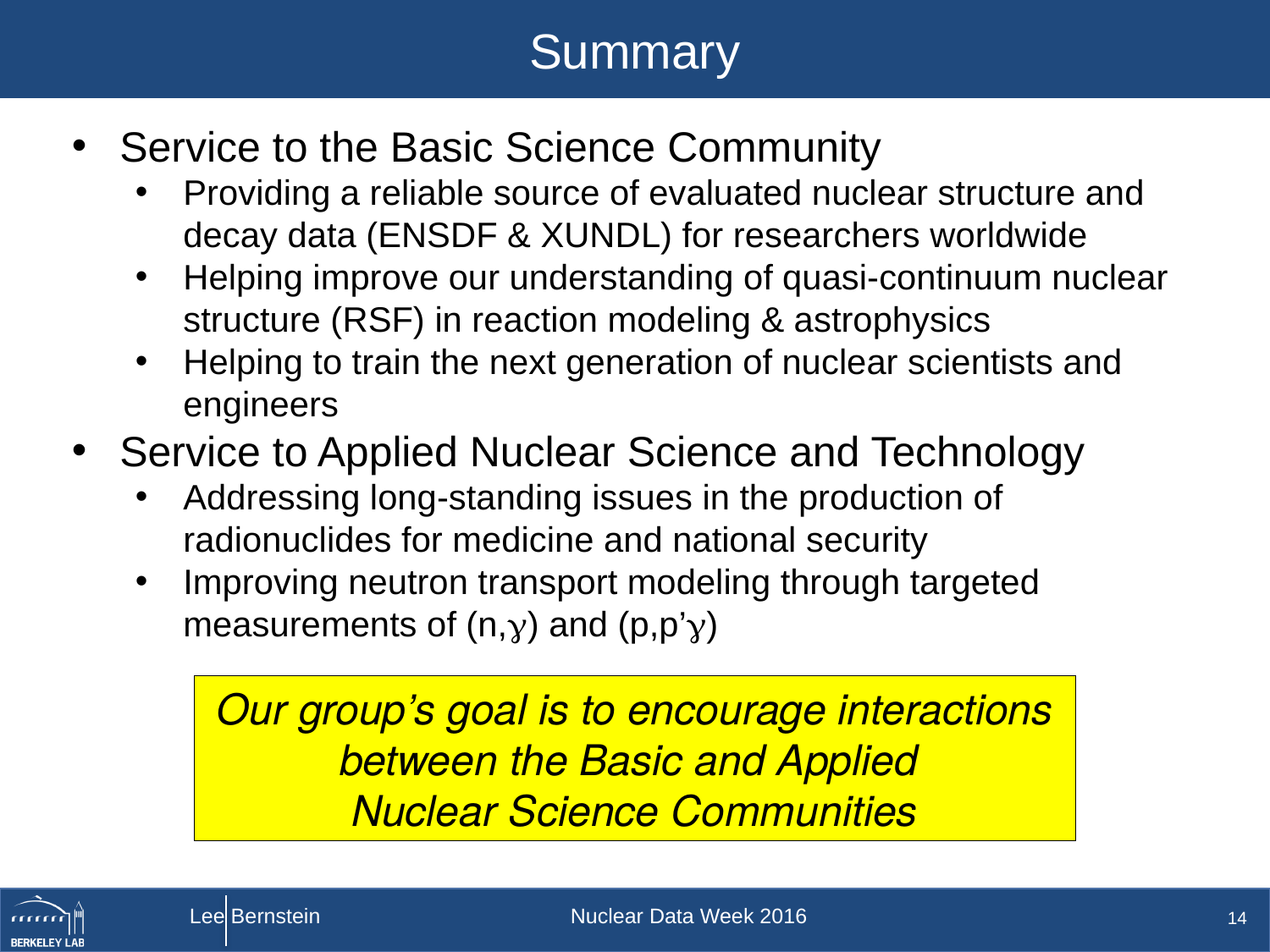

# Summary
Service to the Basic Science Community
Providing a reliable source of evaluated nuclear structure and decay data (ENSDF & XUNDL) for researchers worldwide
Helping improve our understanding of quasi-continuum nuclear structure (RSF) in reaction modeling & astrophysics
Helping to train the next generation of nuclear scientists and engineers
Service to Applied Nuclear Science and Technology
Addressing long-standing issues in the production of radionuclides for medicine and national security
Improving neutron transport modeling through targeted measurements of (n,γ) and (p,p’γ)
Our group’s goal is to encourage interactions between the Basic and Applied
Nuclear Science Communities